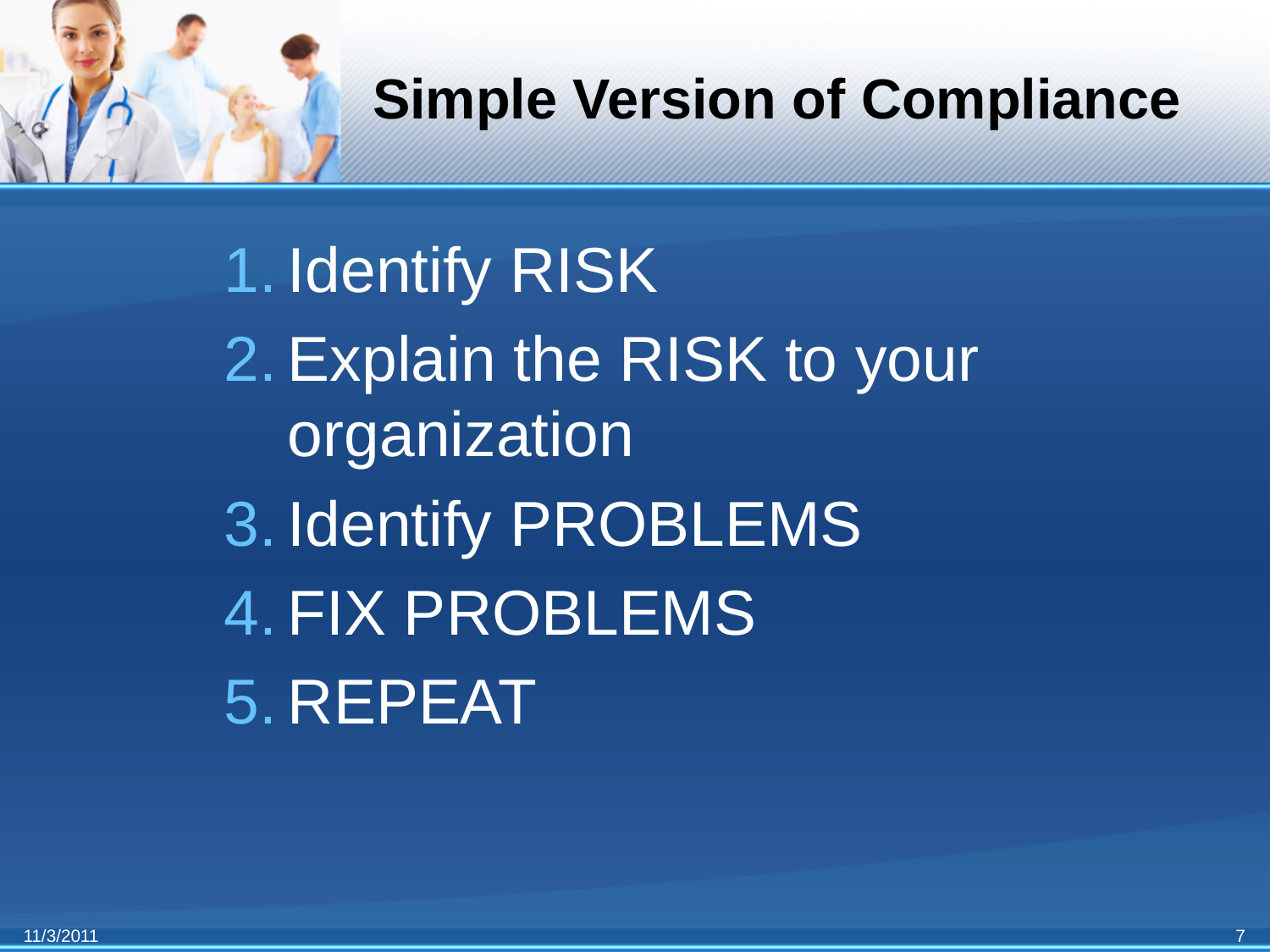

# Simple Version of Compliance
Identify RISK
Explain the RISK to your organization
Identify PROBLEMS
FIX PROBLEMS
REPEAT

11/3/2011
7